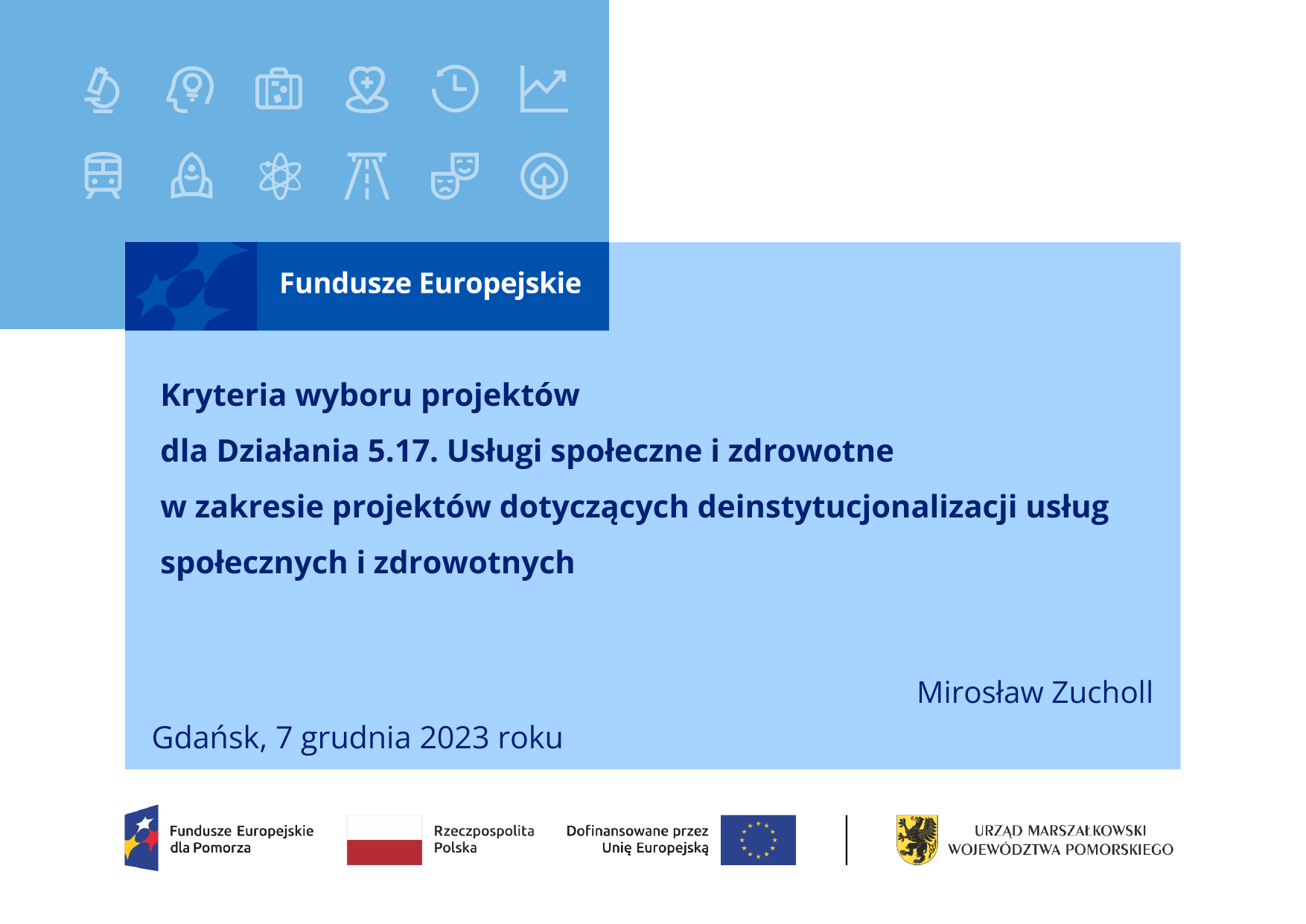

# Kryteria wyboru projektów dla Działania 5.17. Usługi społeczne i zdrowotne w zakresie projektów dotyczących deinstytucjonalizacji usług społecznych i zdrowotnych
Mirosław Zucholl
Gdańsk, 7 grudnia 2023 roku